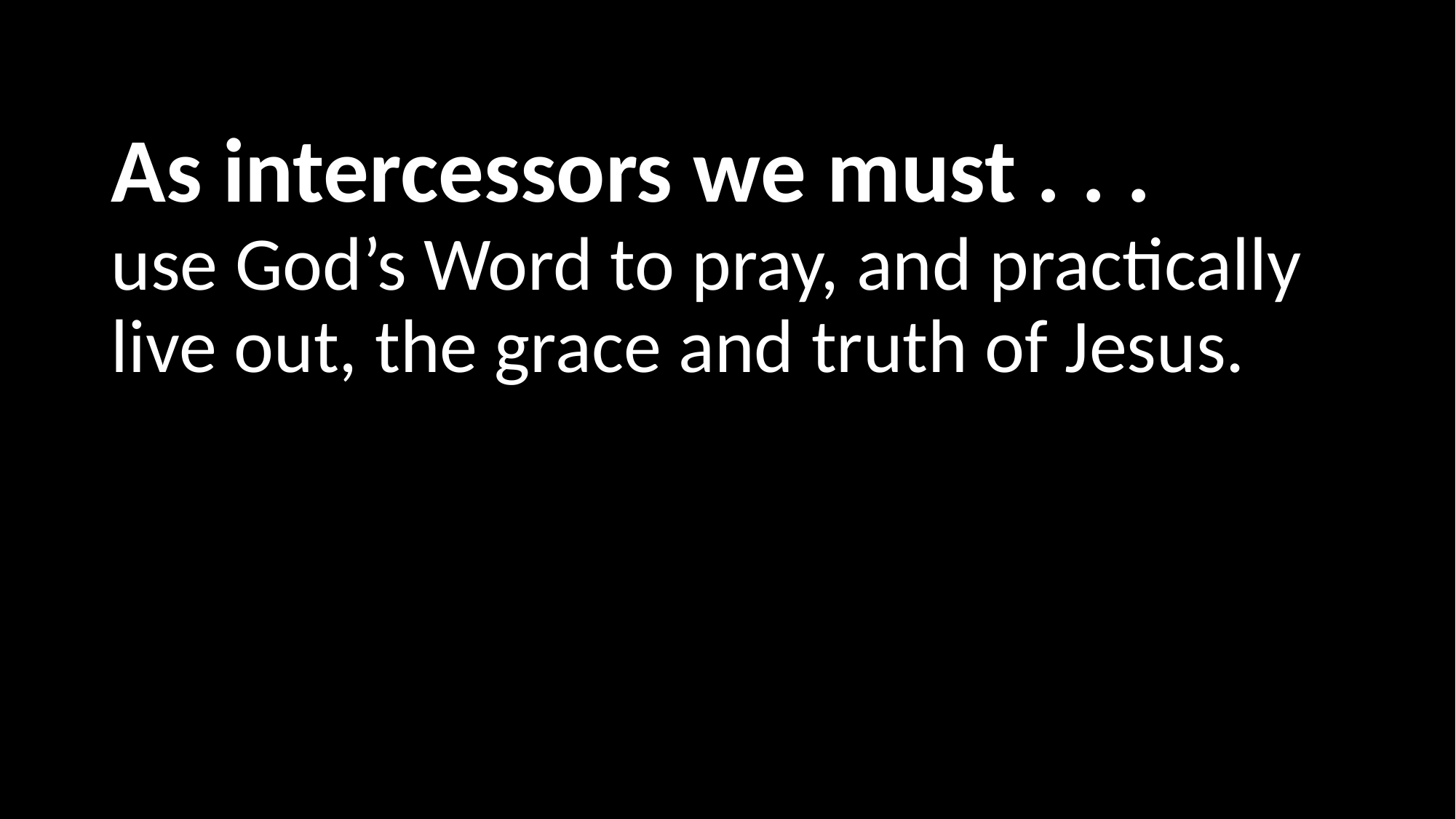

# As intercessors we must . . .
use God’s Word to pray, and practically live out, the grace and truth of Jesus.